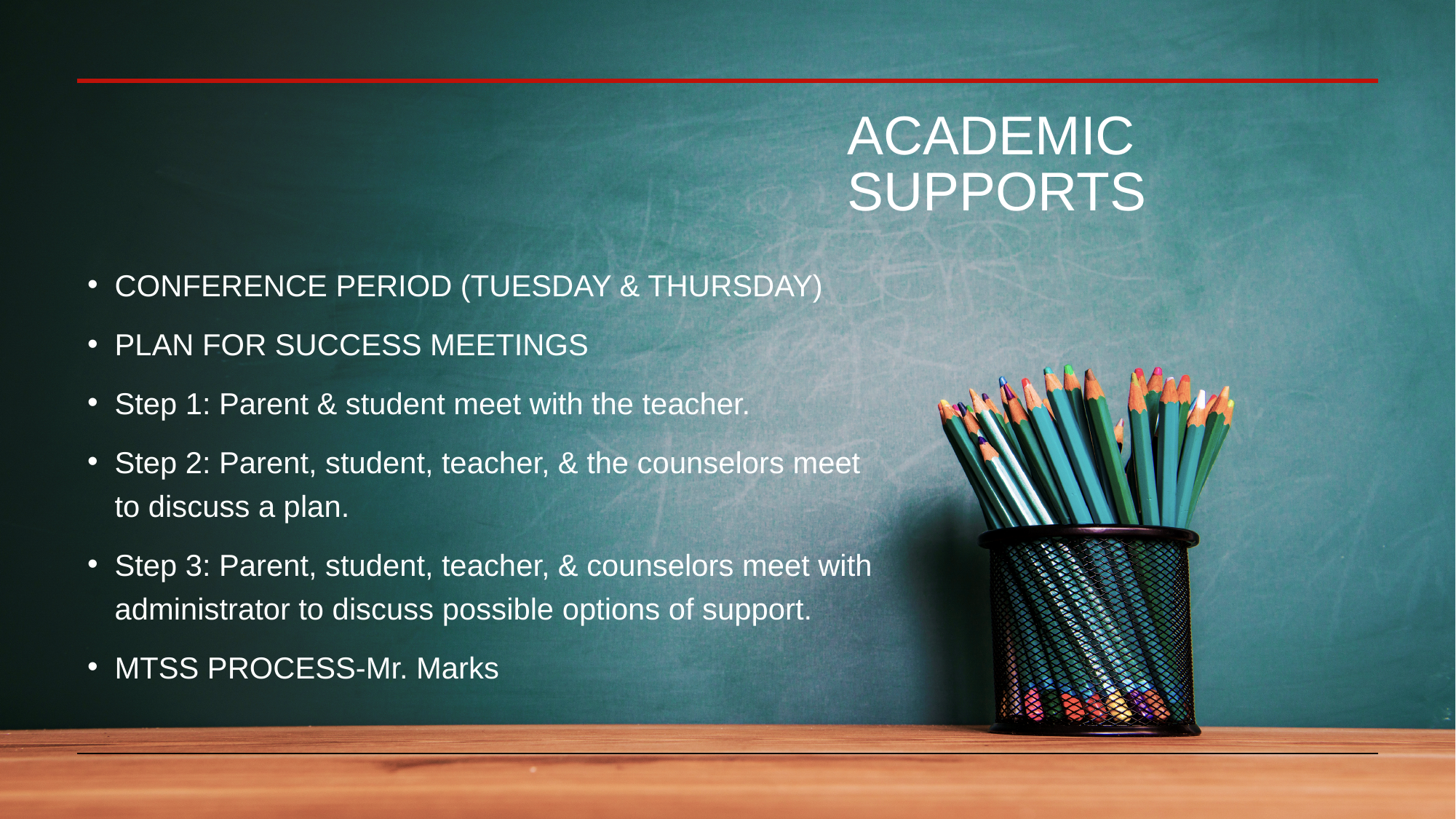

# ACADEMIC SUPPORTS
CONFERENCE PERIOD (TUESDAY & THURSDAY)
PLAN FOR SUCCESS MEETINGS
Step 1: Parent & student meet with the teacher.
Step 2: Parent, student, teacher, & the counselors meet to discuss a plan.
Step 3: Parent, student, teacher, & counselors meet with administrator to discuss possible options of support.
MTSS PROCESS-Mr. Marks